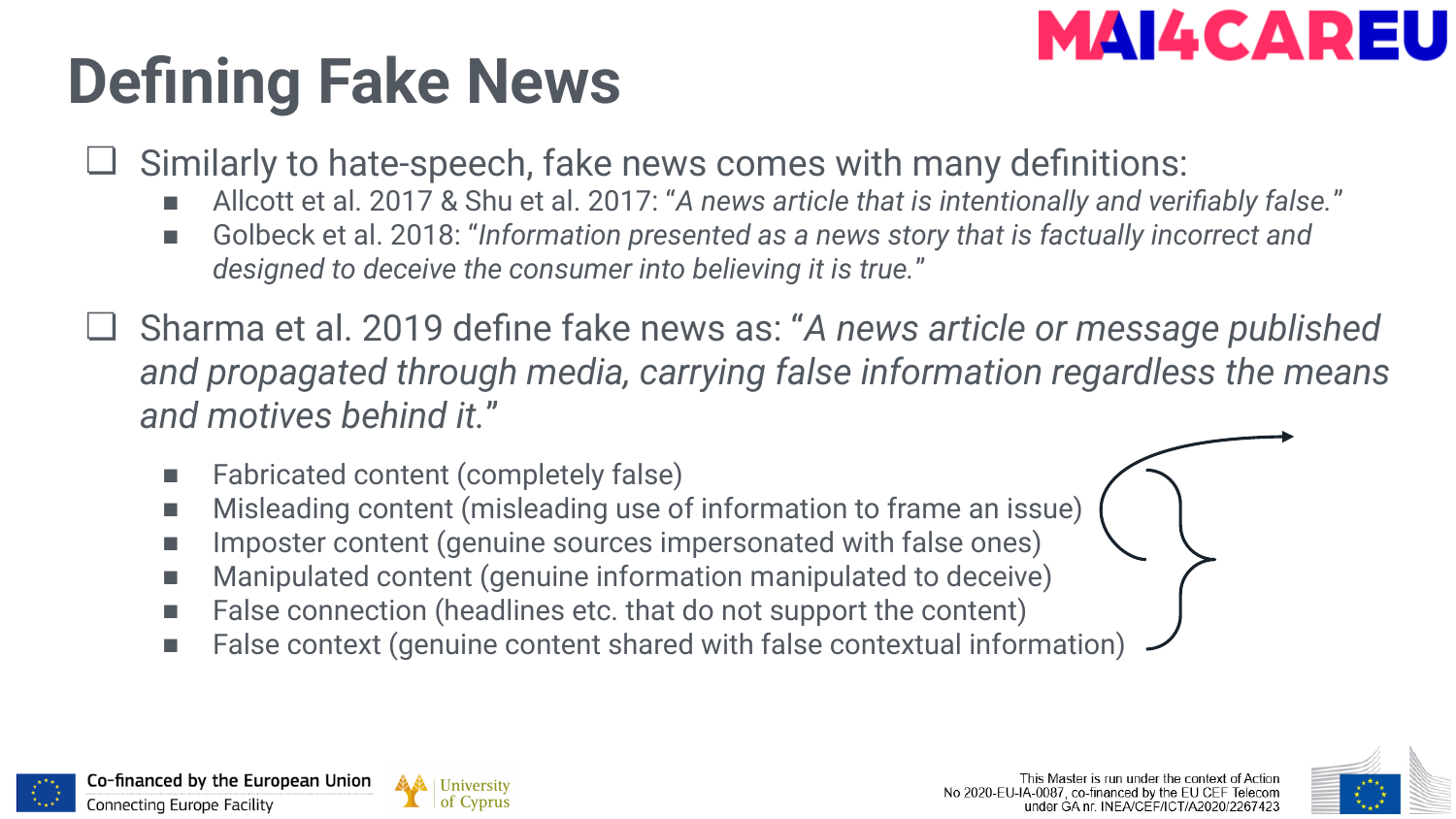

# Defining Fake News
Similarly to hate-speech, fake news comes with many definitions:
Allcott et al. 2017 & Shu et al. 2017: “A news article that is intentionally and verifiably false.”
Golbeck et al. 2018: “Information presented as a news story that is factually incorrect and designed to deceive the consumer into believing it is true.”
Sharma et al. 2019 define fake news as: “A news article or message published and propagated through media, carrying false information regardless the means and motives behind it.”
Fabricated content (completely false)
Misleading content (misleading use of information to frame an issue)
Imposter content (genuine sources impersonated with false ones)
Manipulated content (genuine information manipulated to deceive)
False connection (headlines etc. that do not support the content)
False context (genuine content shared with false contextual information)